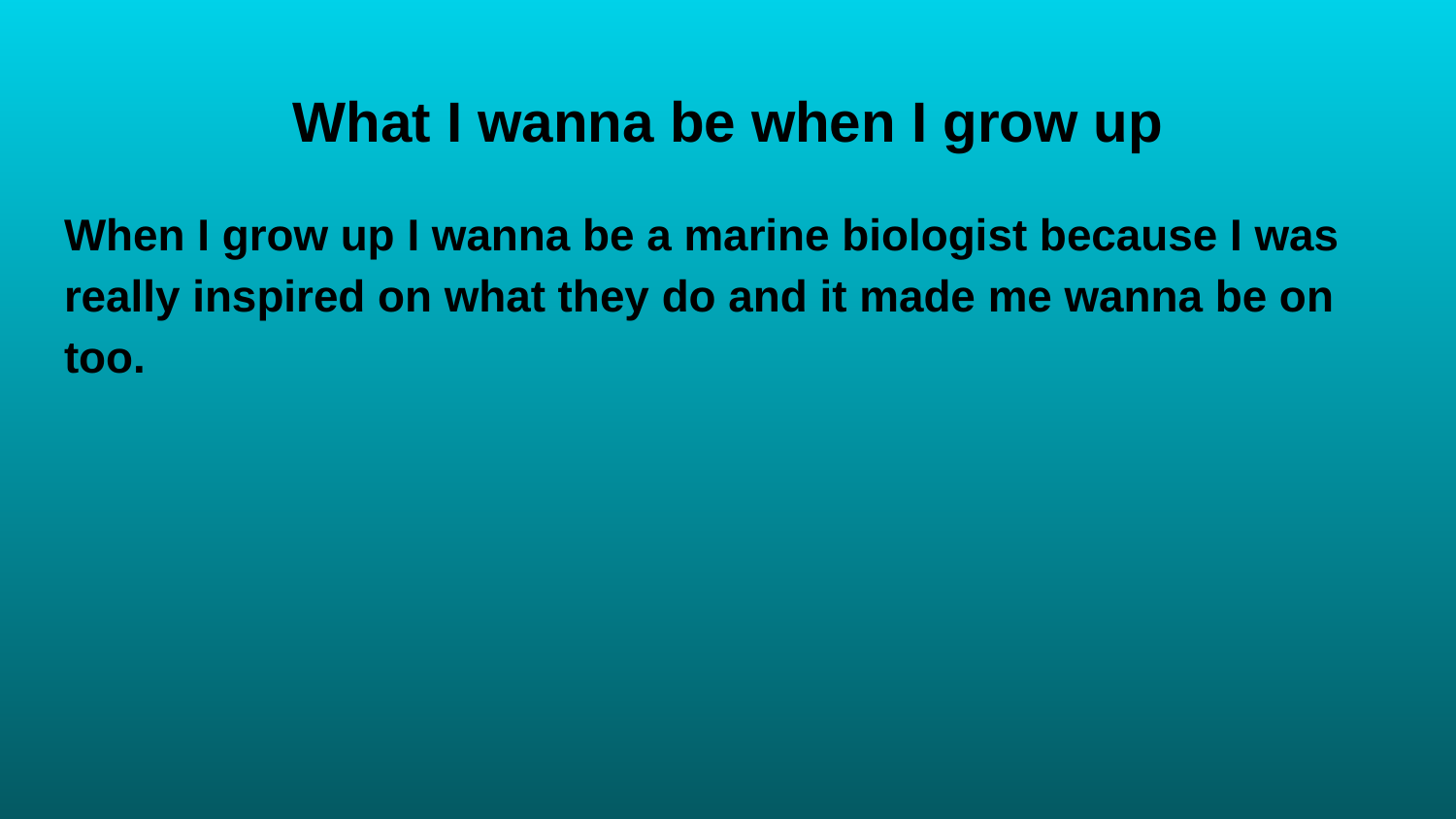

# What I wanna be when I grow up
When I grow up I wanna be a marine biologist because I was really inspired on what they do and it made me wanna be on too.